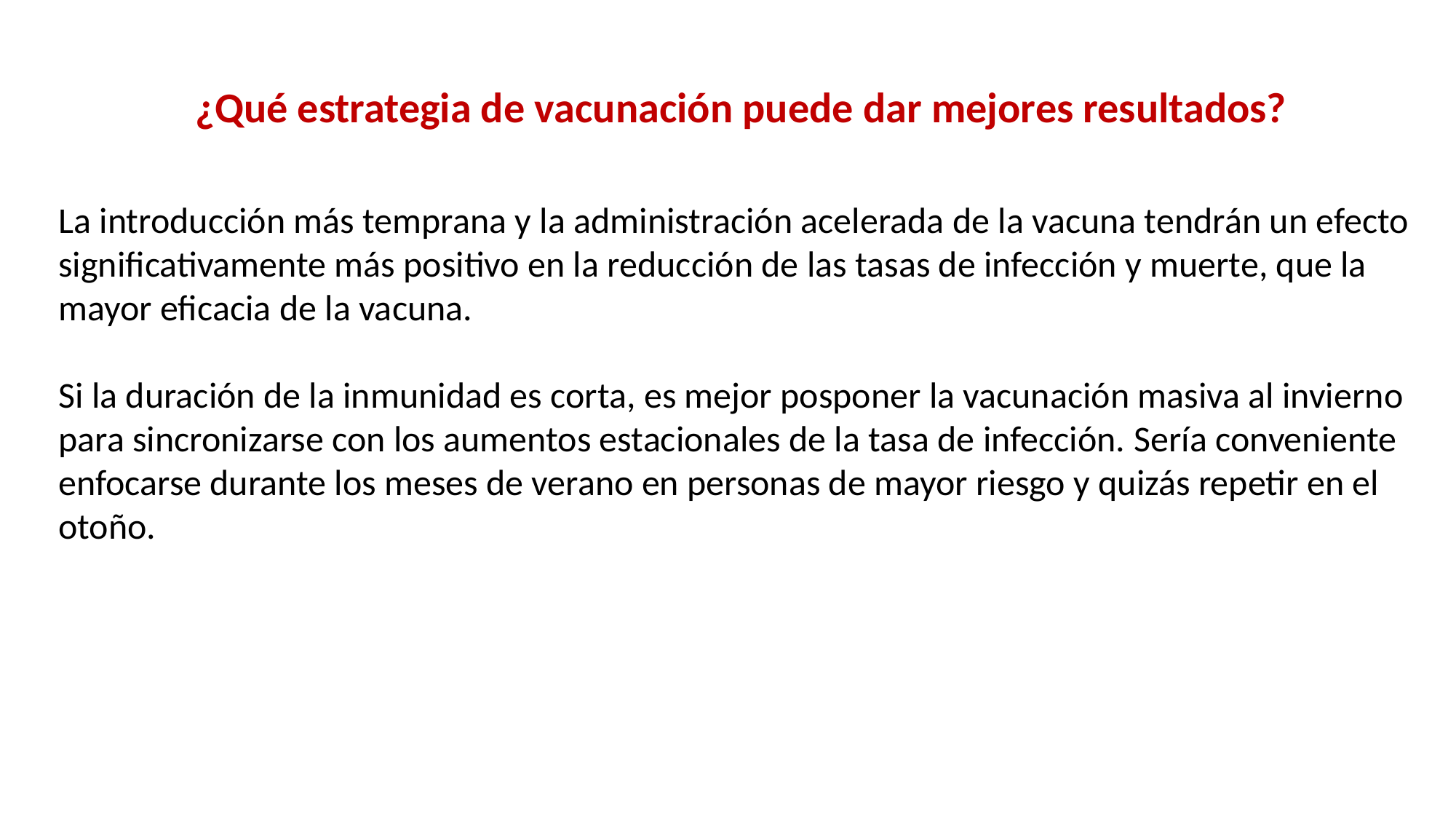

¿Qué estrategia de vacunación puede dar mejores resultados?

La introducción más temprana y la administración acelerada de la vacuna tendrán un efecto significativamente más positivo en la reducción de las tasas de infección y muerte, que la mayor eficacia de la vacuna.

Si la duración de la inmunidad es corta, es mejor posponer la vacunación masiva al invierno para sincronizarse con los aumentos estacionales de la tasa de infección. Sería conveniente enfocarse durante los meses de verano en personas de mayor riesgo y quizás repetir en el otoño.